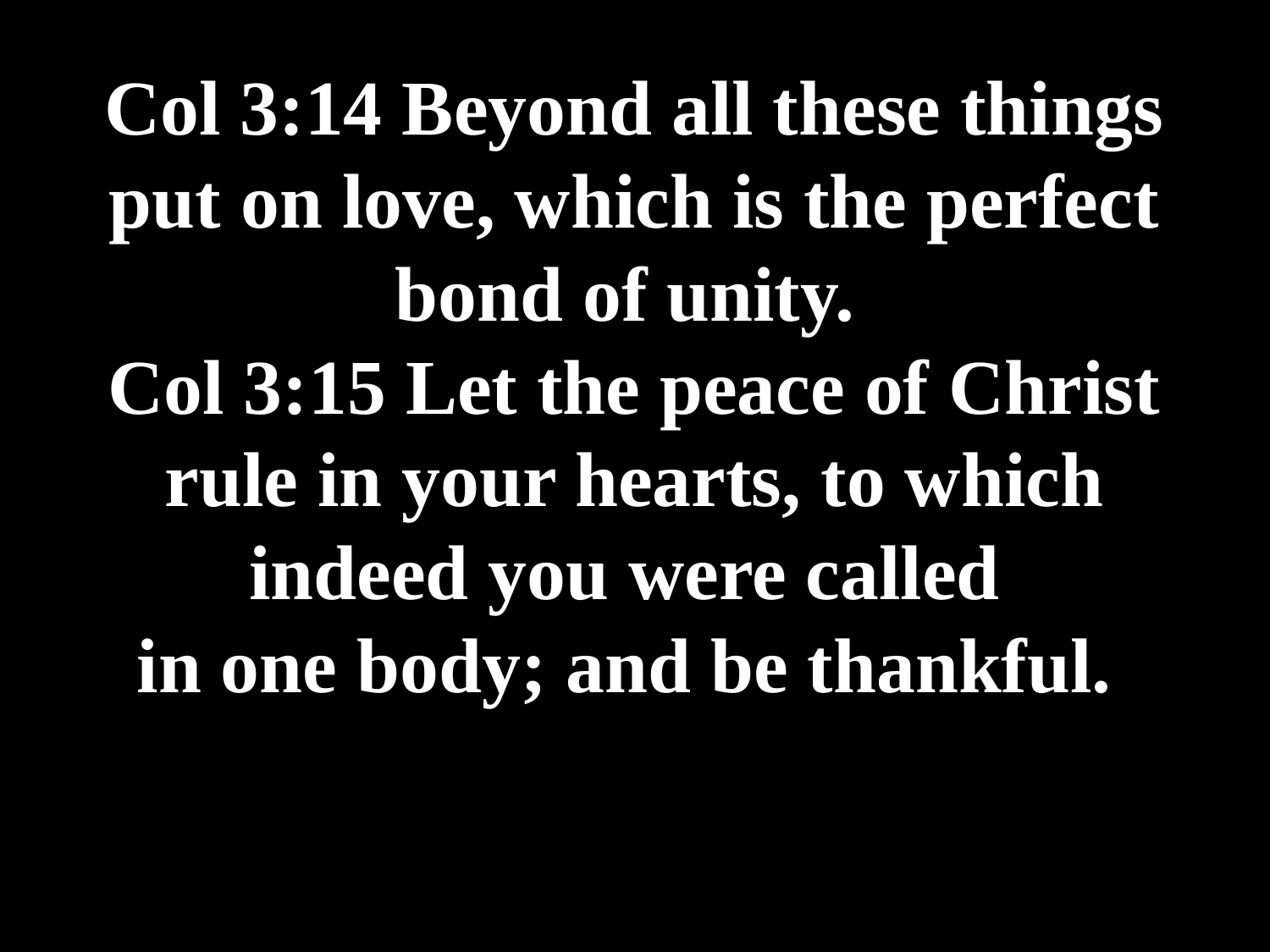

# Col 3:14 Beyond all these things put on love, which is the perfect bond of unity. Col 3:15 Let the peace of Christ rule in your hearts, to which indeed you were called in one body; and be thankful.